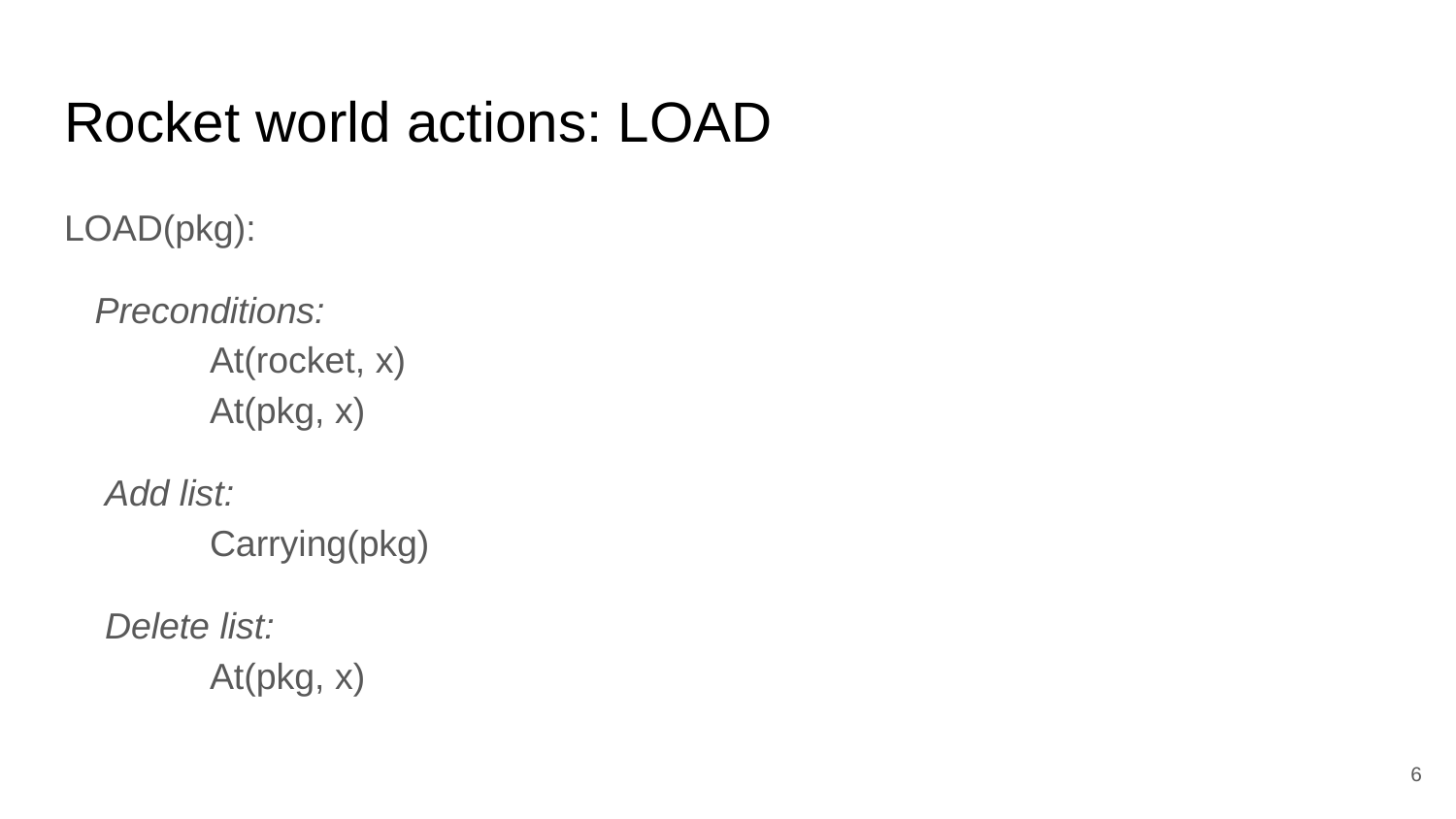

# Rocket world actions: LOAD
LOAD(pkg):
   Preconditions:
	At(rocket, x)
	At(pkg, x)
    Add list:
	Carrying(pkg)
    Delete list:
	At(pkg, x)
6